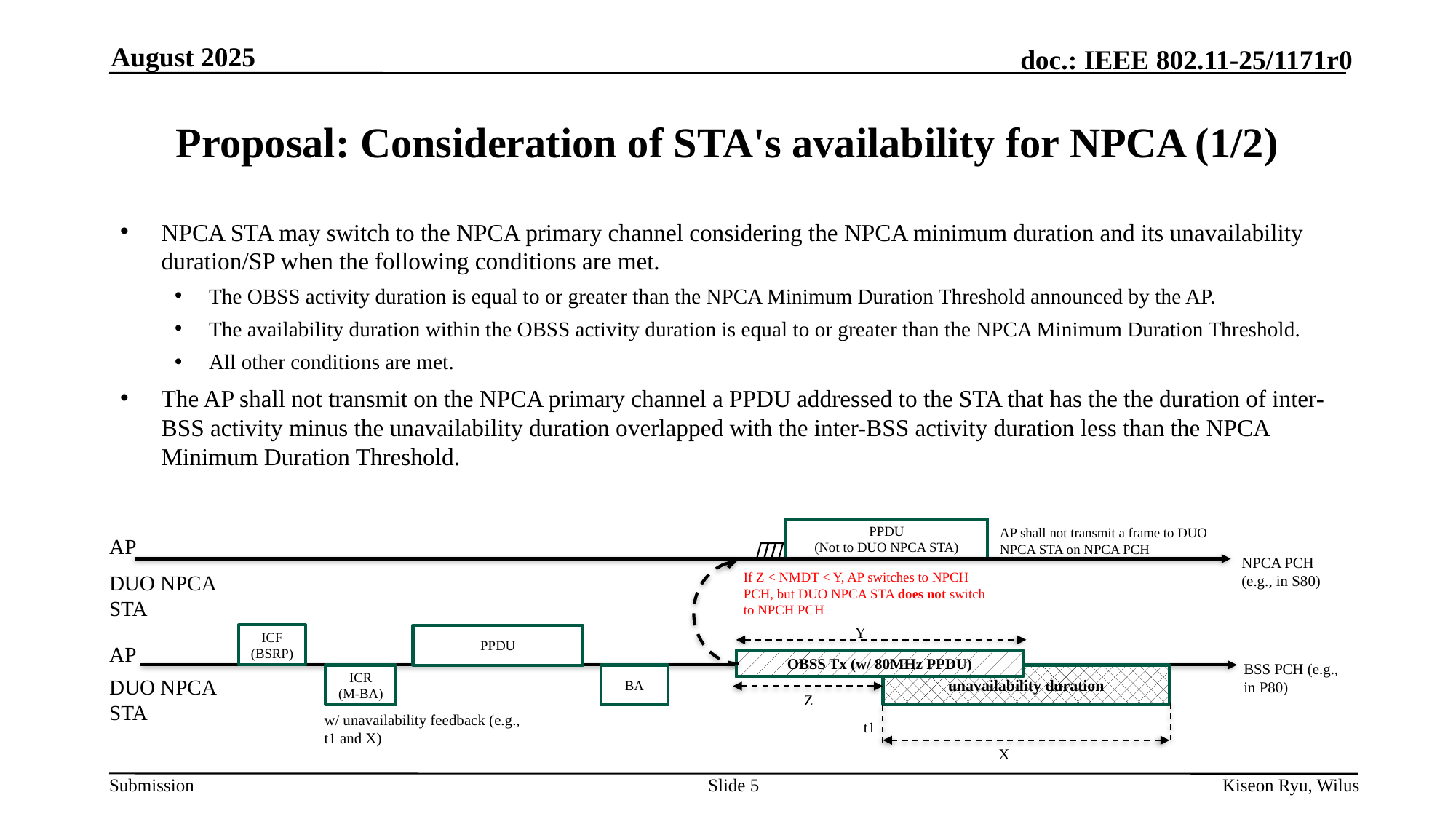

August 2025
# Proposal: Consideration of STA's availability for NPCA (1/2)
NPCA STA may switch to the NPCA primary channel considering the NPCA minimum duration and its unavailability duration/SP when the following conditions are met.
The OBSS activity duration is equal to or greater than the NPCA Minimum Duration Threshold announced by the AP.
The availability duration within the OBSS activity duration is equal to or greater than the NPCA Minimum Duration Threshold.
All other conditions are met.
The AP shall not transmit on the NPCA primary channel a PPDU addressed to the STA that has the the duration of inter-BSS activity minus the unavailability duration overlapped with the inter-BSS activity duration less than the NPCA Minimum Duration Threshold.

AP shall not transmit a frame to DUO NPCA STA on NPCA PCH
PPDU
(Not to DUO NPCA STA)
AP

NPCA PCH (e.g., in S80)

If Z < NMDT < Y, AP switches to NPCH PCH, but DUO NPCA STA does not switch to NPCH PCH
DUO NPCA STA
Y
ICF
(BSRP)
PPDU
AP
OBSS Tx (w/ 80MHz PPDU)
BSS PCH (e.g., in P80)
ICR
(M-BA)
BA
unavailability duration
DUO NPCA STA
Z
w/ unavailability feedback (e.g., t1 and X)
t1
X
Slide 5
Kiseon Ryu, Wilus